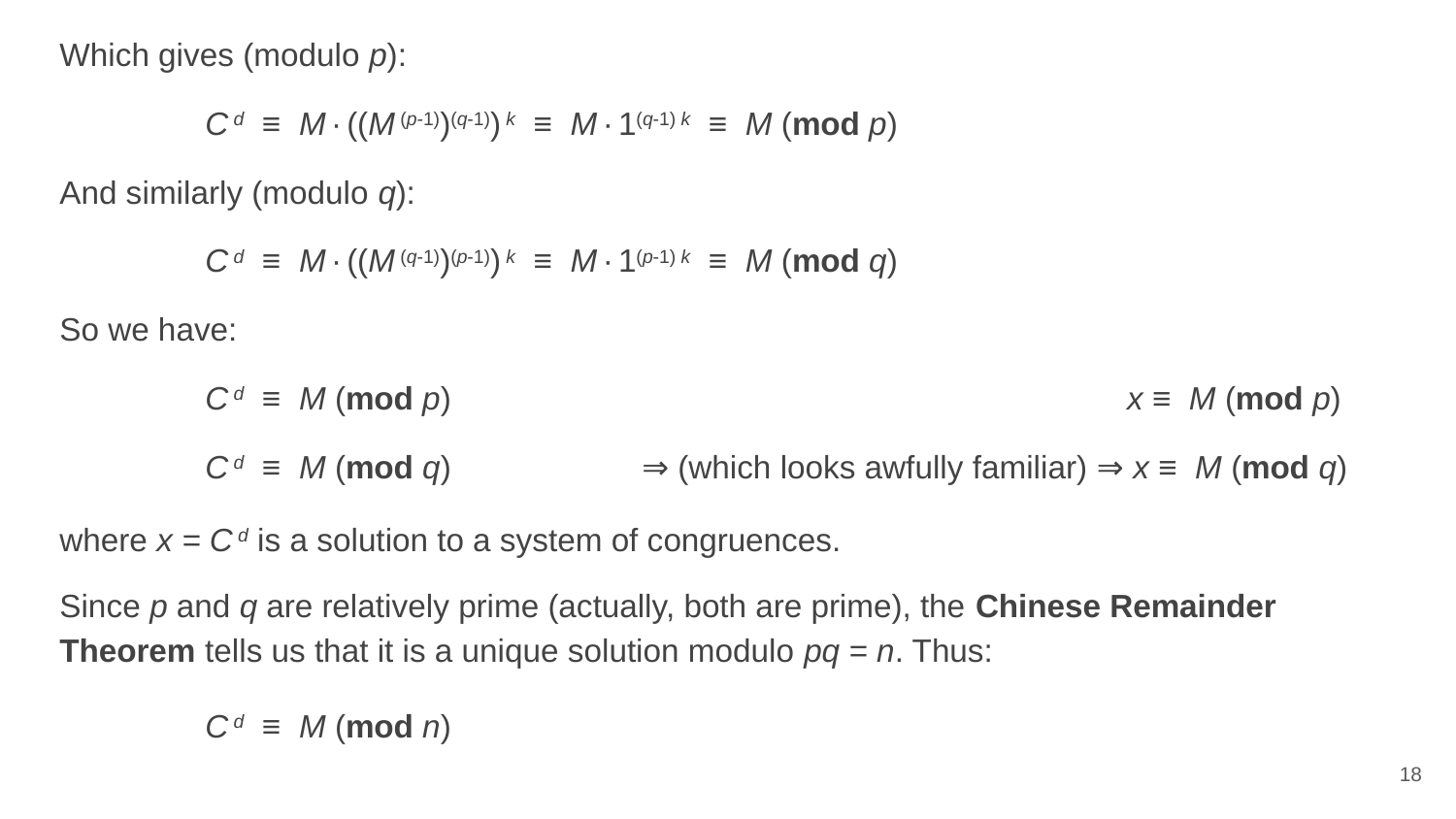

Which gives (modulo p):
	C d  ≡  M · ((M (p-1))(q-1)) k  ≡  M · 1(q-1) k  ≡  M (mod p)
And similarly (modulo q):
	C d  ≡  M · ((M (q-1))(p-1)) k  ≡  M · 1(p-1) k  ≡  M (mod q)
So we have:
	C d  ≡  M (mod p)		                                                      x ≡  M (mod p)
	C d  ≡  M (mod q)		⇒ (which looks awfully familiar) ⇒ x ≡  M (mod q)

where x = C d is a solution to a system of congruences.
Since p and q are relatively prime (actually, both are prime), the Chinese Remainder Theorem tells us that it is a unique solution modulo pq = n. Thus:

	C d  ≡  M (mod n)
18